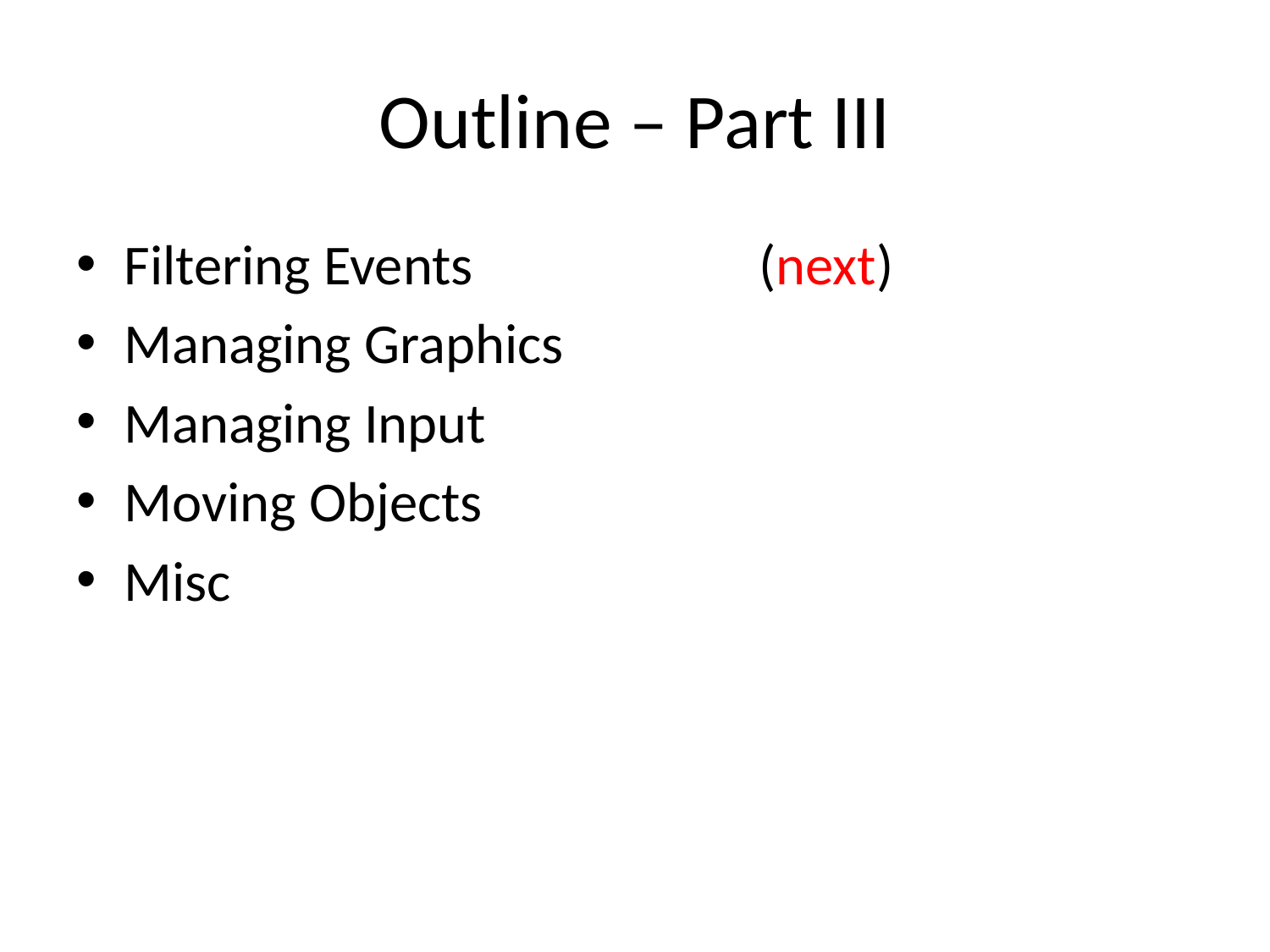

# Outline – Part III
Filtering Events			(next)
Managing Graphics
Managing Input
Moving Objects
Misc